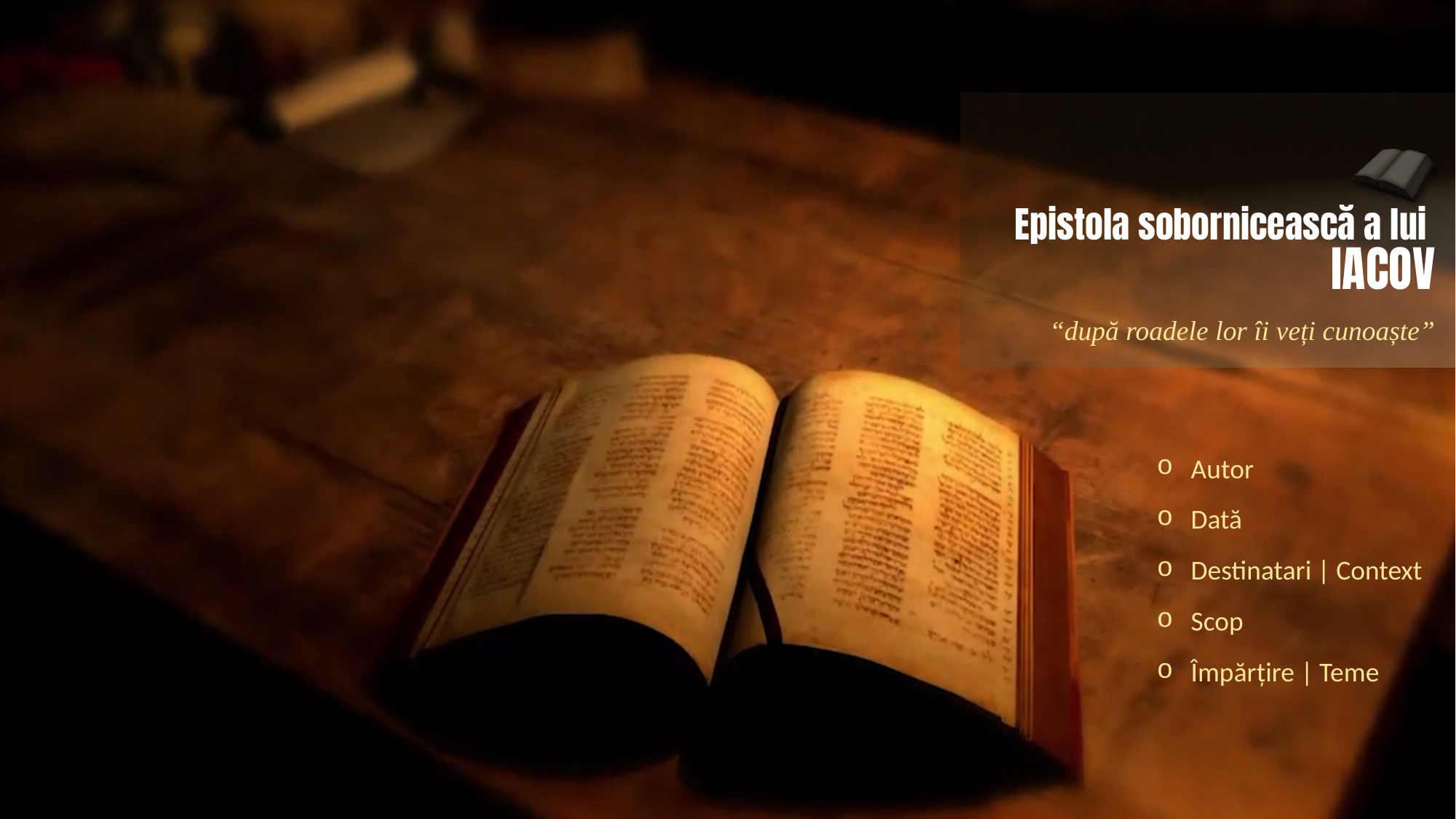

# Epistola sobornicească a lui IACOV “după roadele lor îi veți cunoaște”
Autor
Dată
Destinatari | Context
Scop
Împărțire | Teme